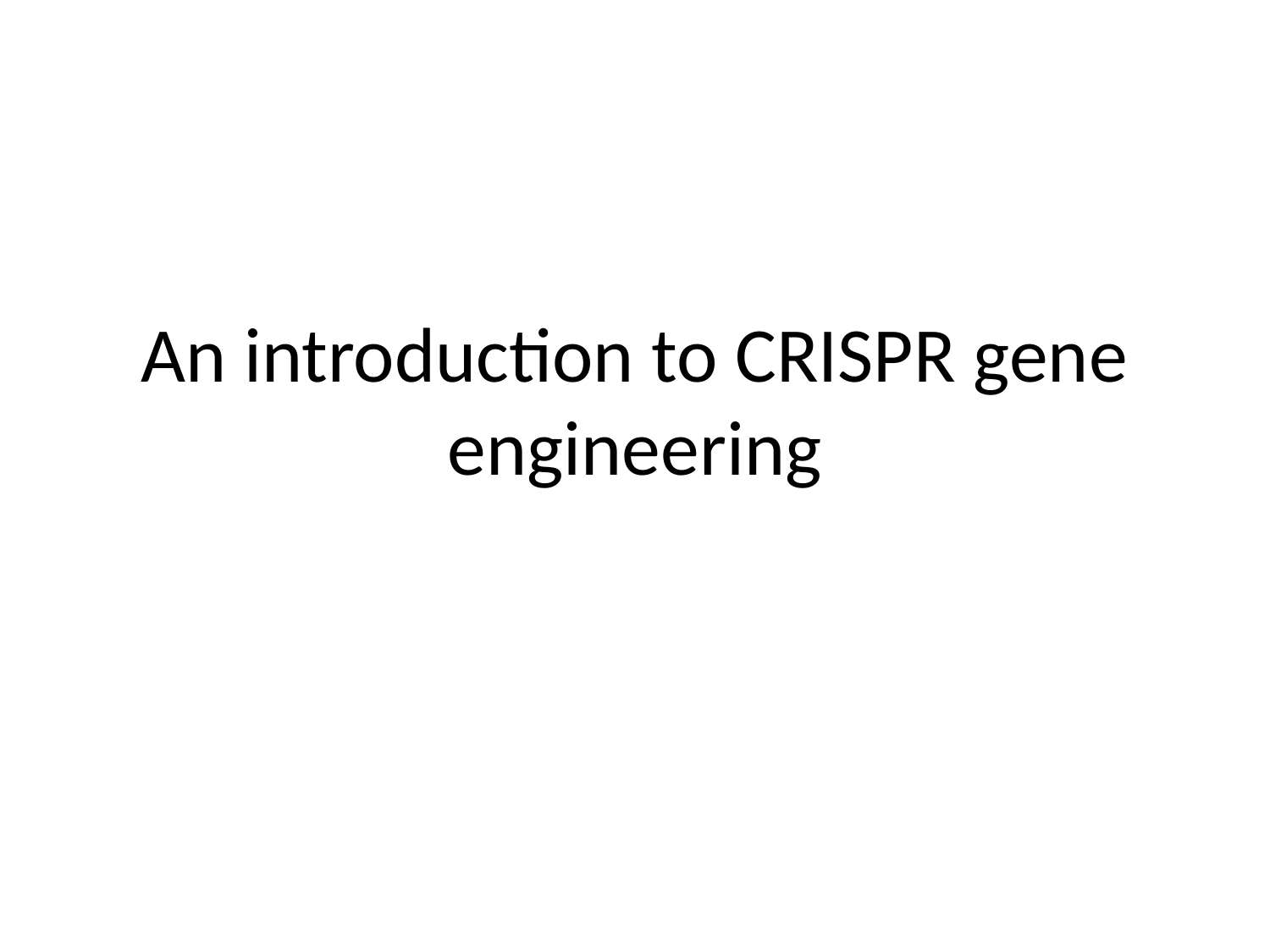

# An introduction to CRISPR gene engineering